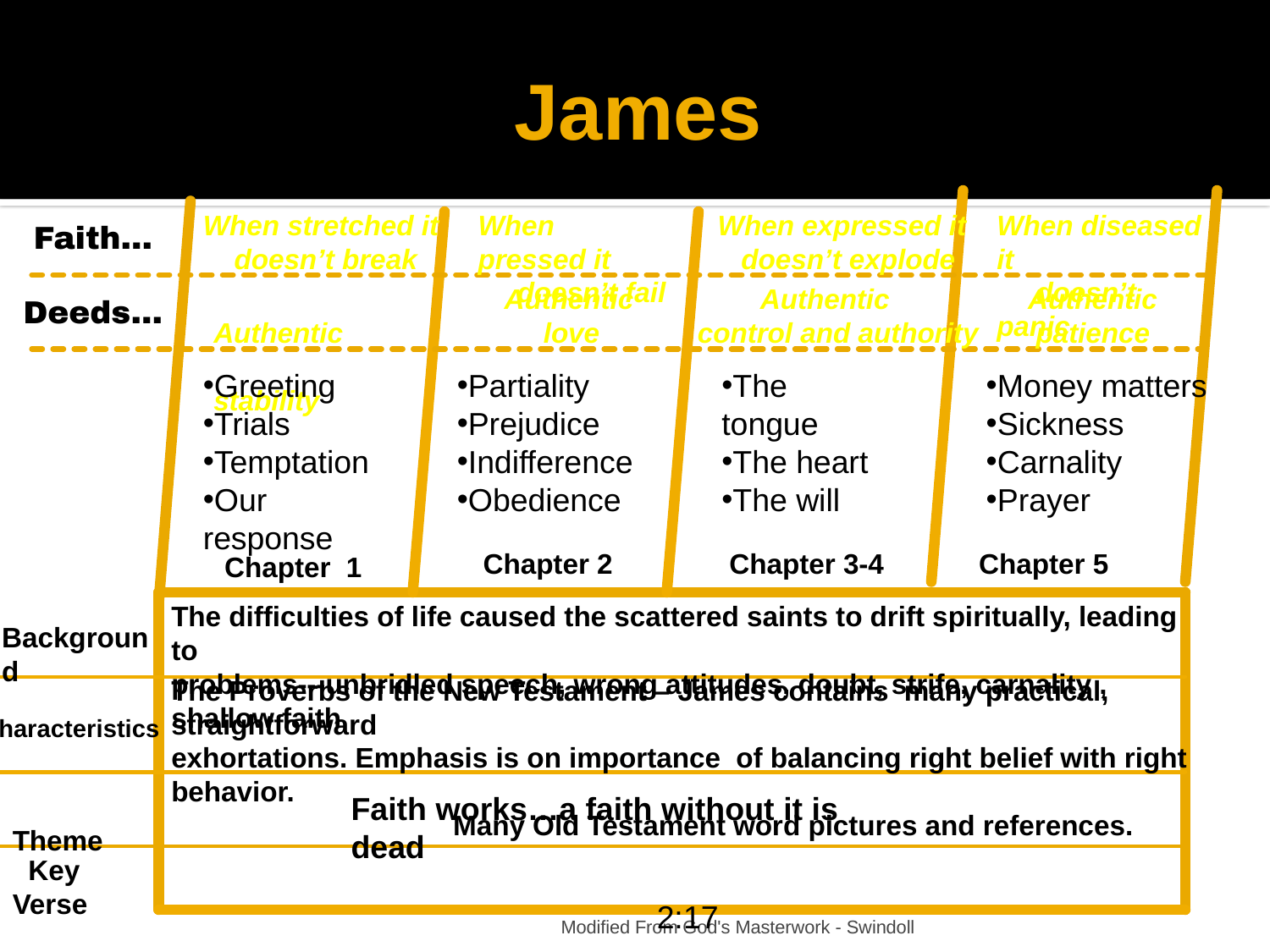

# James
   62
  A.D.

When stretched it
    doesn’t break

When pressed it
     doesn’t fail
When expressed it
   doesn’t explode
When diseased it
     doesn’t panic
  Faith…

     Authentic
      stability
  Authentic
       love
         Authentic
 control and authority
    Authentic
     patience
 Deeds…

Greeting
Trials
Temptation
Our response
Partiality
Prejudice
Indifference
Obedience
The tongue
The heart
The will
Money matters
Sickness
Carnality
Prayer

      Chapter  1
  Chapter 2
 Chapter 3-4
Chapter 5

The difficulties of life caused the scattered saints to drift spiritually, leading to
problems---unbridled speech, wrong attitudes, doubt, strife, carnality , shallow faith

Background

The Proverbs of the New Testament – James contains  many practical, straightforward
exhortations. Emphasis is on importance  of balancing right belief with right behavior.
                                    Many Old Testament word pictures and references.
    Characteristics

       Theme
Faith works…a faith without it is dead
       2:17

  Key Verse
                                     Modified From God's Masterwork - Swindoll